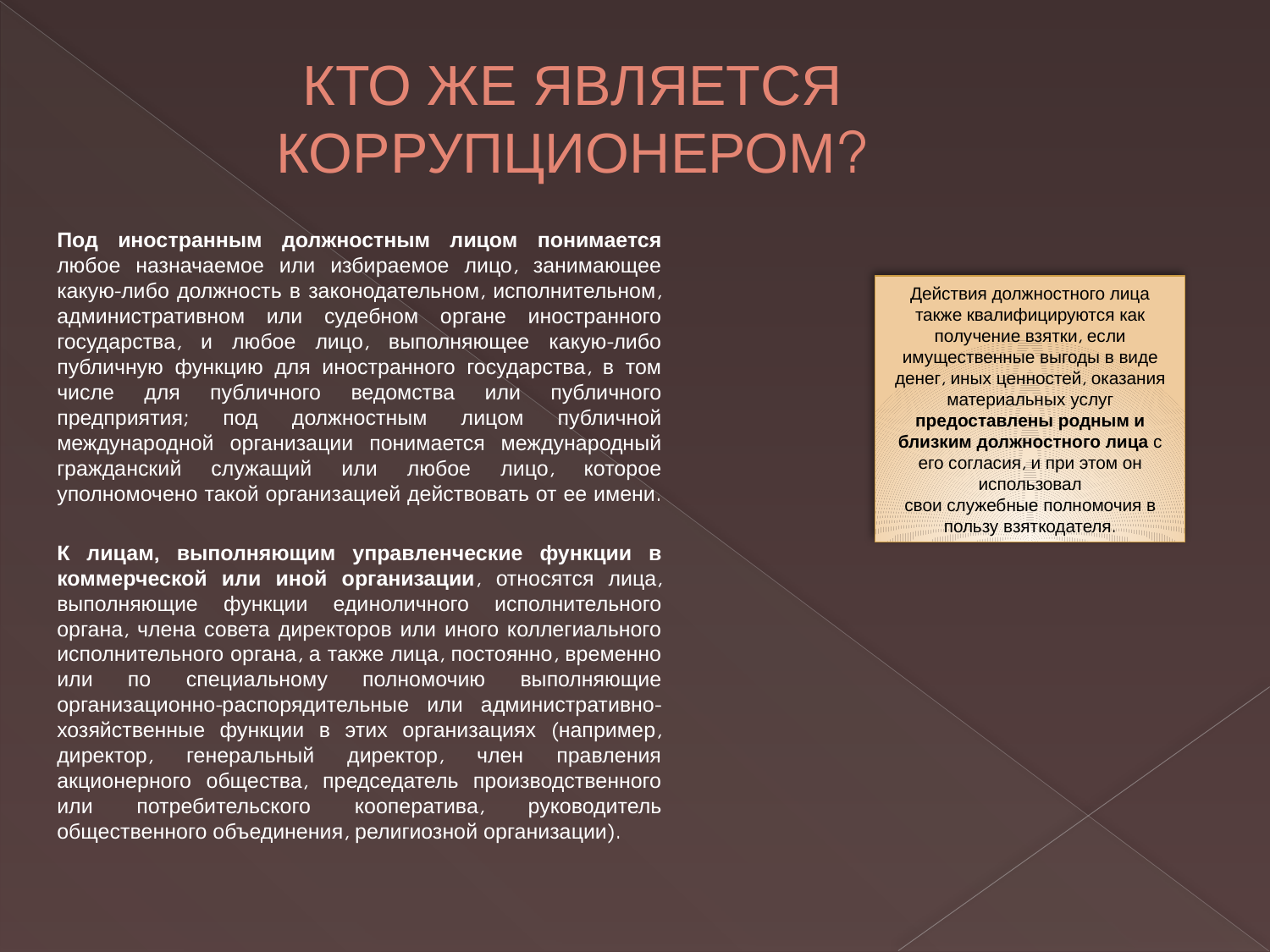

# КТО ЖЕ ЯВЛЯЕТСЯ КОРРУПЦИОНЕРОМ?
Под иностранным должностным лицом понимается любое назначаемое или избираемое лицо, занимающее какую-либо должность в законодательном, исполнительном, административном или судебном органе иностранного государства, и любое лицо, выполняющее какую-либо публичную функцию для иностранного государства, в том числе для публичного ведомства или публичного предприятия; под должностным лицом публичной международной организации понимается международный гражданский служащий или любое лицо, которое уполномочено такой организацией действовать от ее имени.

К лицам, выполняющим управленческие функции в коммерческой или иной организации, относятся лица, выполняющие функции единоличного исполнительного органа, члена совета директоров или иного коллегиального исполнительного органа, а также лица, постоянно, временно или по специальному полномочию выполняющие организационно-распорядительные или административно-хозяйственные функции в этих организациях (например, директор, генеральный директор, член правления акционерного общества, председатель производственного или потребительского кооператива, руководитель общественного объединения, религиозной организации).
Действия должностного лица также квалифицируются как получение взятки, если имущественные выгоды в виде денег, иных ценностей, оказания материальных услуг предоставлены родным и близким должностного лица с его согласия, и при этом он использовал
свои служебные полномочия в пользу взяткодателя.